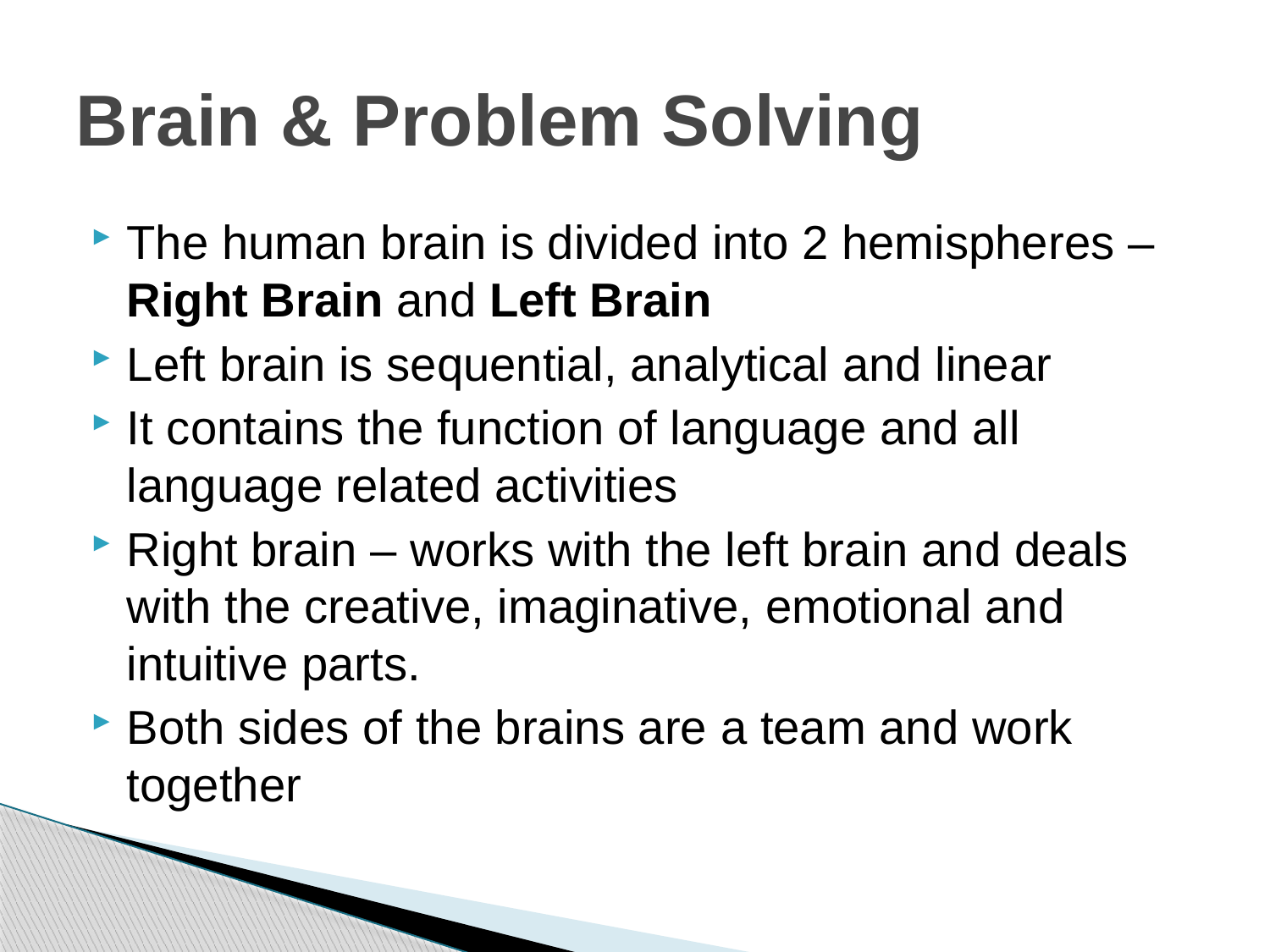

# Brain & Problem Solving
The human brain is divided into 2 hemispheres – Right Brain and Left Brain
Left brain is sequential, analytical and linear
It contains the function of language and all language related activities
Right brain – works with the left brain and deals with the creative, imaginative, emotional and intuitive parts.
Both sides of the brains are a team and work together